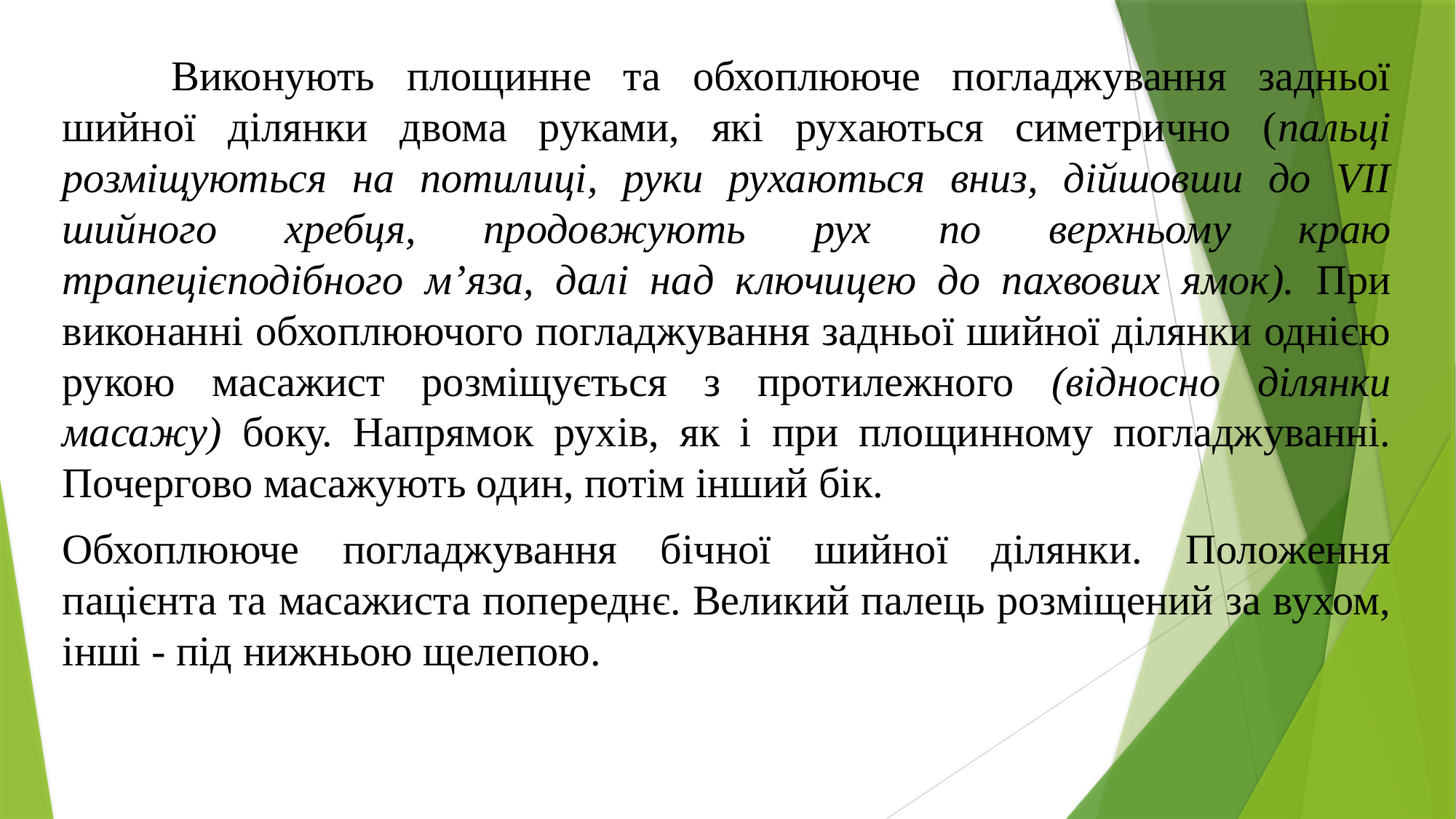

Виконують площинне та обхоплююче погладжування задньої шийної ділянки двома руками, які рухаються симетрично (пальці розміщуються на потилиці, руки рухаються вниз, дійшовши до VII шийного хребця, продовжують рух по верхньому краю трапецієподібного м’яза, далі над ключицею до пахвових ямок). При виконанні обхоплюючого погладжування задньої шийної ділянки однією рукою масажист розміщується з протилежного (відносно ділянки масажу) боку. Напрямок рухів, як і при площинному погладжуванні. Почергово масажують один, потім інший бік.
Обхоплююче погладжування бічної шийної ділянки. Положення пацієнта та масажиста попереднє. Великий палець розміщений за вухом, інші - під нижньою щелепою.